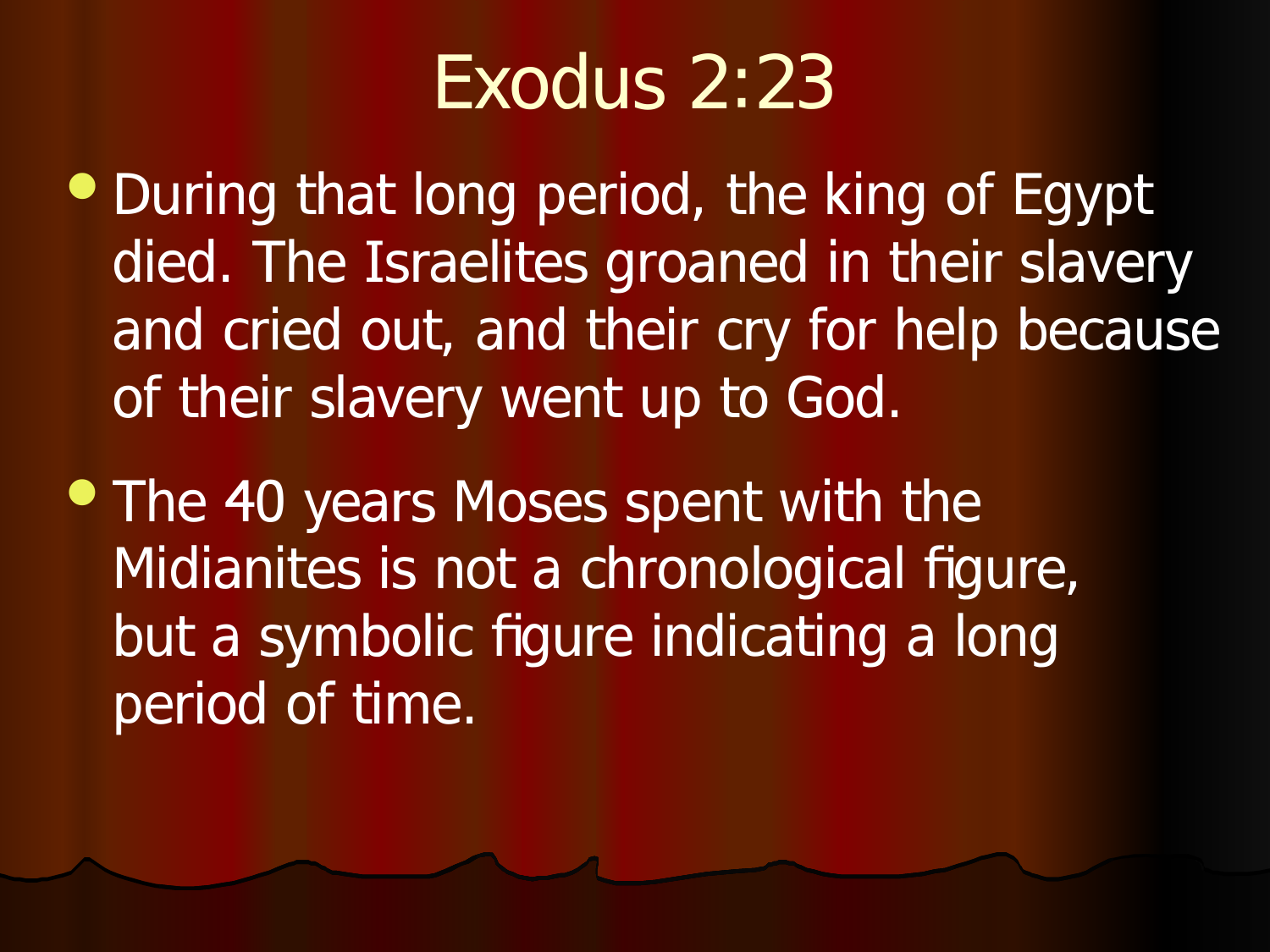

# Exodus 2:23
During that long period, the king of Egypt died. The Israelites groaned in their slavery and cried out, and their cry for help because of their slavery went up to God.
The 40 years Moses spent with the Midianites is not a chronological figure, but a symbolic figure indicating a long period of time.